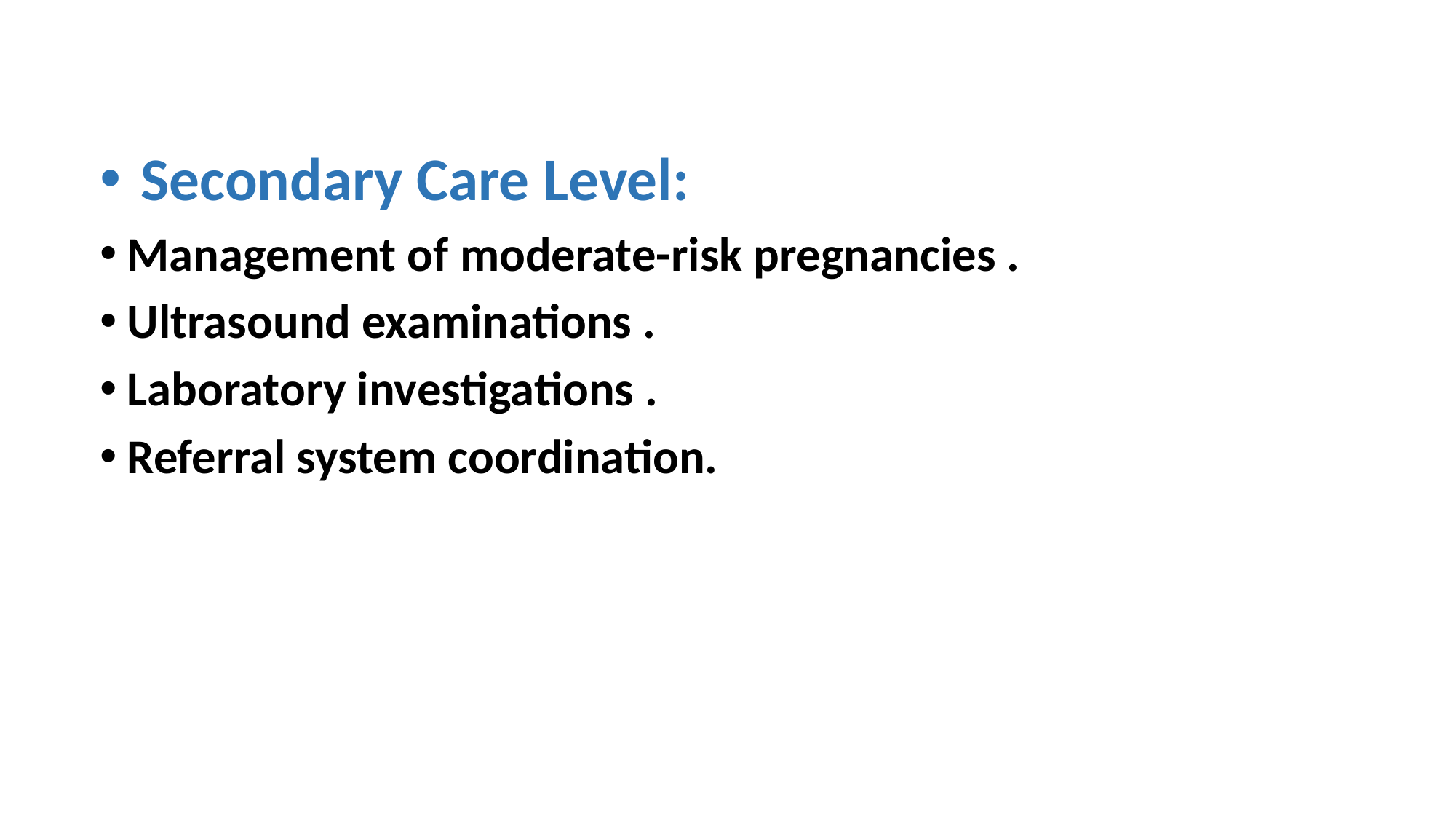

#
 Secondary Care Level:
Management of moderate-risk pregnancies .
Ultrasound examinations .
Laboratory investigations .
Referral system coordination.